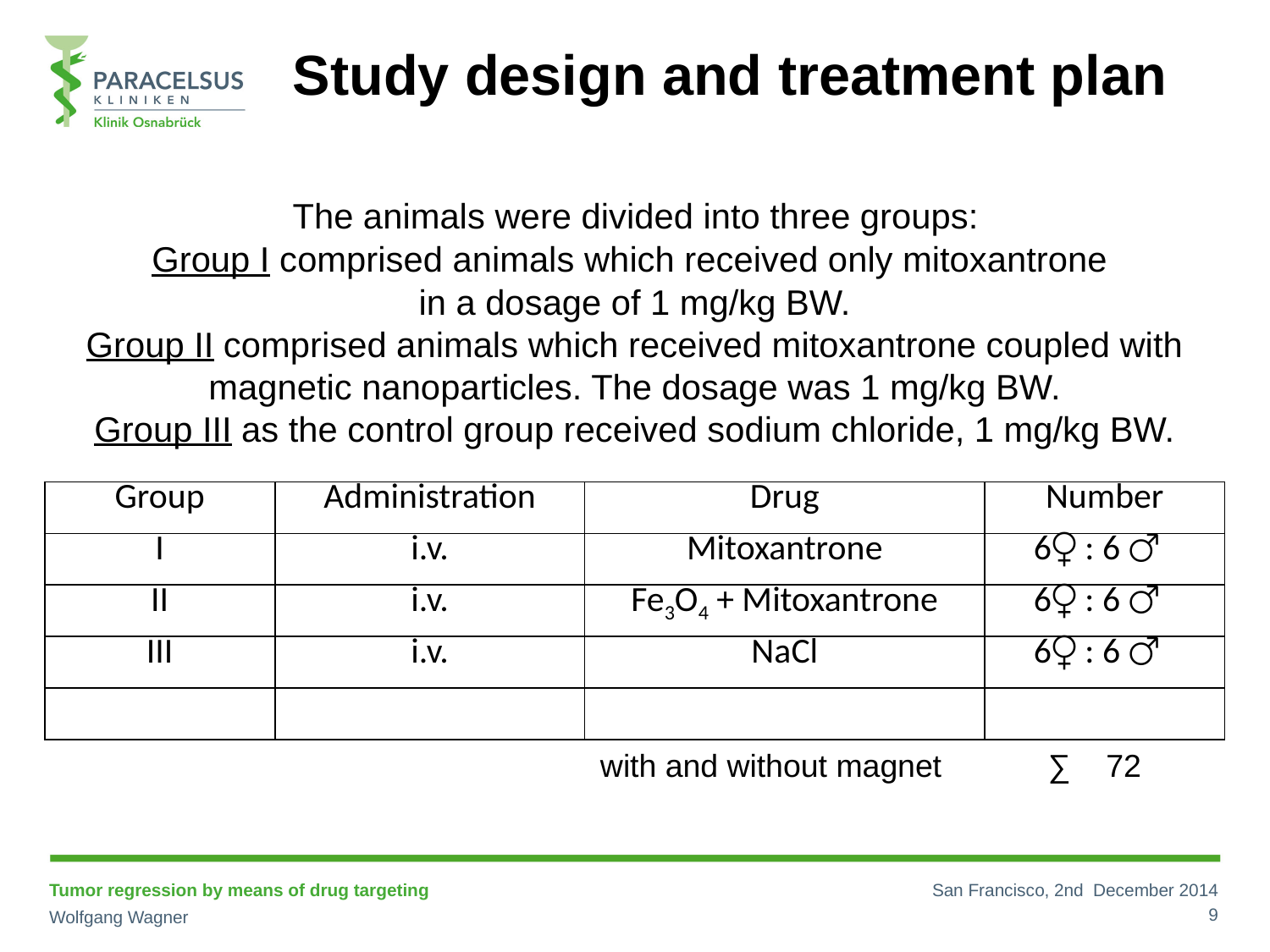

Study design and treatment plan
 The animals were divided into three groups:
Group I comprised animals which received only mitoxantrone
in a dosage of 1 mg/kg BW.
Group II comprised animals which received mitoxantrone coupled with magnetic nanoparticles. The dosage was 1 mg/kg BW.
Group III as the control group received sodium chloride, 1 mg/kg BW.

| Group | Administration | Drug | Number |
| --- | --- | --- | --- |
| I | i.v. | Mitoxantrone | 6♀ : 6 ♂ |
| II | i.v. | Fe3O4 + Mitoxantrone | 6♀ : 6 ♂ |
| III | i.v. | NaCl | 6♀ : 6 ♂ |
|  |  |  |  |
with and without magnet            ∑    72